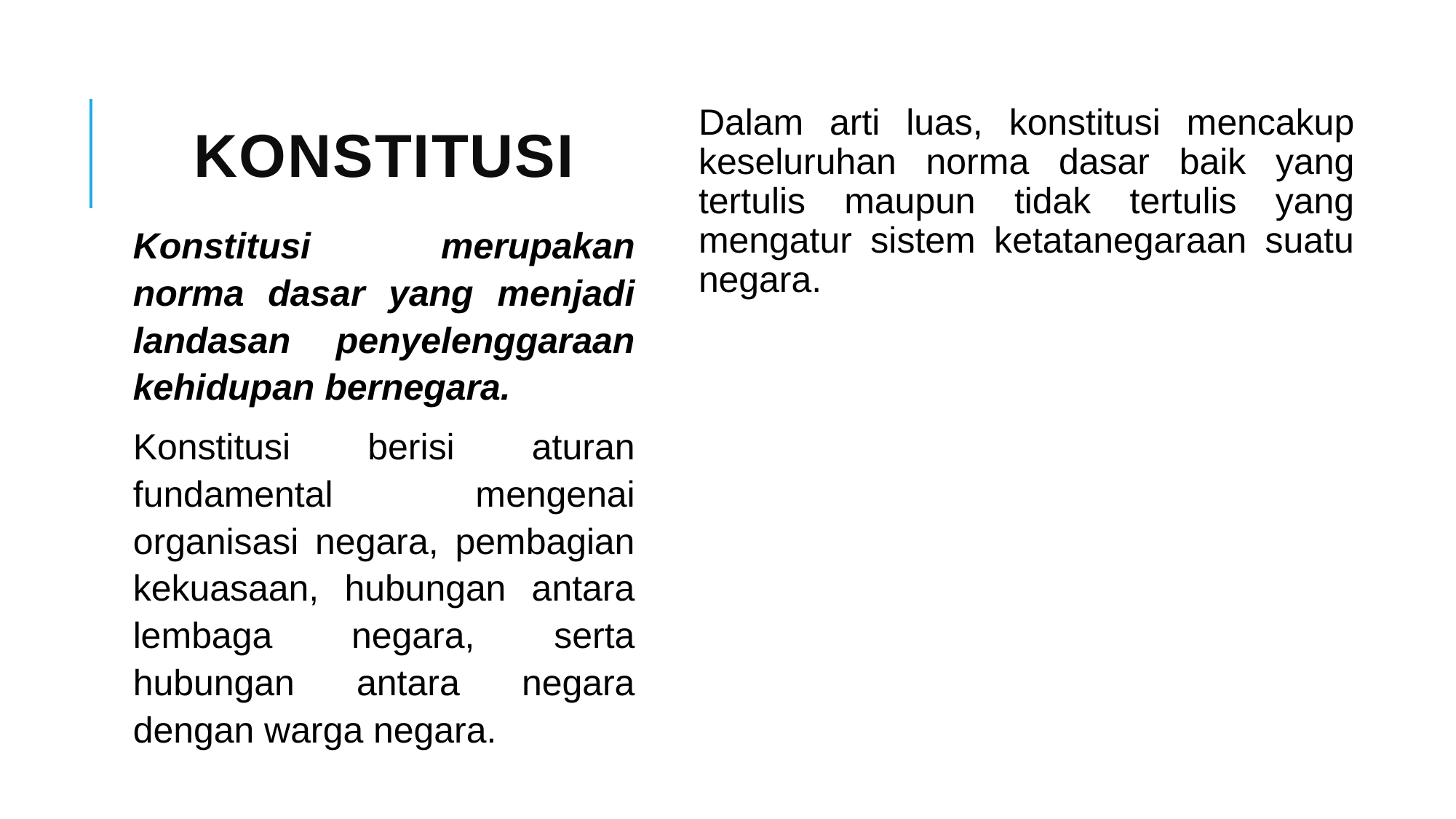

# Konstitusi
Dalam arti luas, konstitusi mencakup keseluruhan norma dasar baik yang tertulis maupun tidak tertulis yang mengatur sistem ketatanegaraan suatu negara.

Konstitusi merupakan norma dasar yang menjadi landasan penyelenggaraan kehidupan bernegara.
Konstitusi berisi aturan fundamental mengenai organisasi negara, pembagian kekuasaan, hubungan antara lembaga negara, serta hubungan antara negara dengan warga negara.